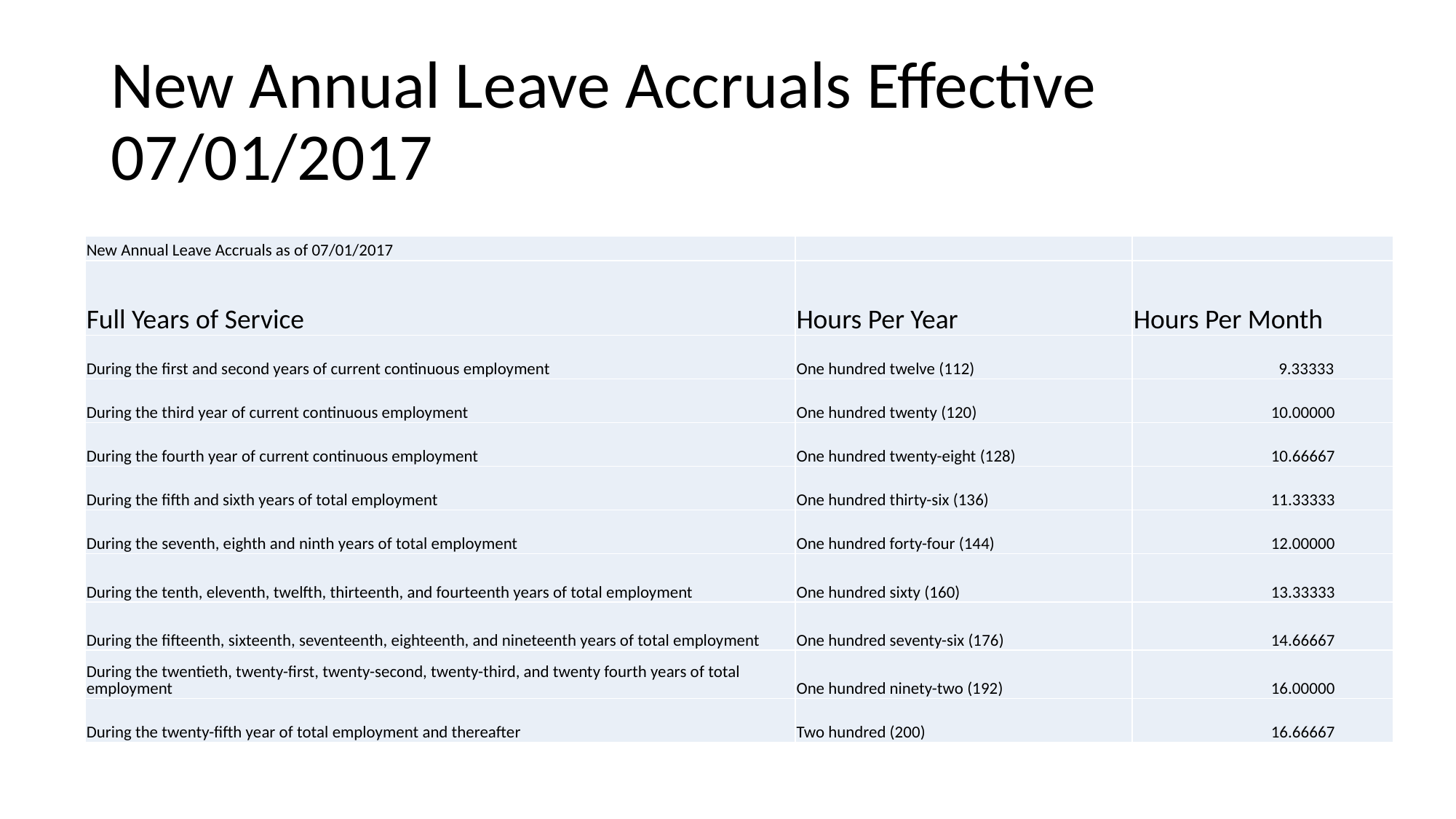

# New Annual Leave Accruals Effective 07/01/2017
| New Annual Leave Accruals as of 07/01/2017 |  |  |
| --- | --- | --- |
| Full Years of Service | Hours Per Year | Hours Per Month |
| During the first and second years of current continuous employment | One hundred twelve (112) | 9.33333 |
| During the third year of current continuous employment | One hundred twenty (120) | 10.00000 |
| During the fourth year of current continuous employment | One hundred twenty-eight (128) | 10.66667 |
| During the fifth and sixth years of total employment | One hundred thirty-six (136) | 11.33333 |
| During the seventh, eighth and ninth years of total employment | One hundred forty-four (144) | 12.00000 |
| During the tenth, eleventh, twelfth, thirteenth, and fourteenth years of total employment | One hundred sixty (160) | 13.33333 |
| During the fifteenth, sixteenth, seventeenth, eighteenth, and nineteenth years of total employment | One hundred seventy-six (176) | 14.66667 |
| During the twentieth, twenty-first, twenty-second, twenty-third, and twenty fourth years of total employment | One hundred ninety-two (192) | 16.00000 |
| During the twenty-fifth year of total employment and thereafter | Two hundred (200) | 16.66667 |